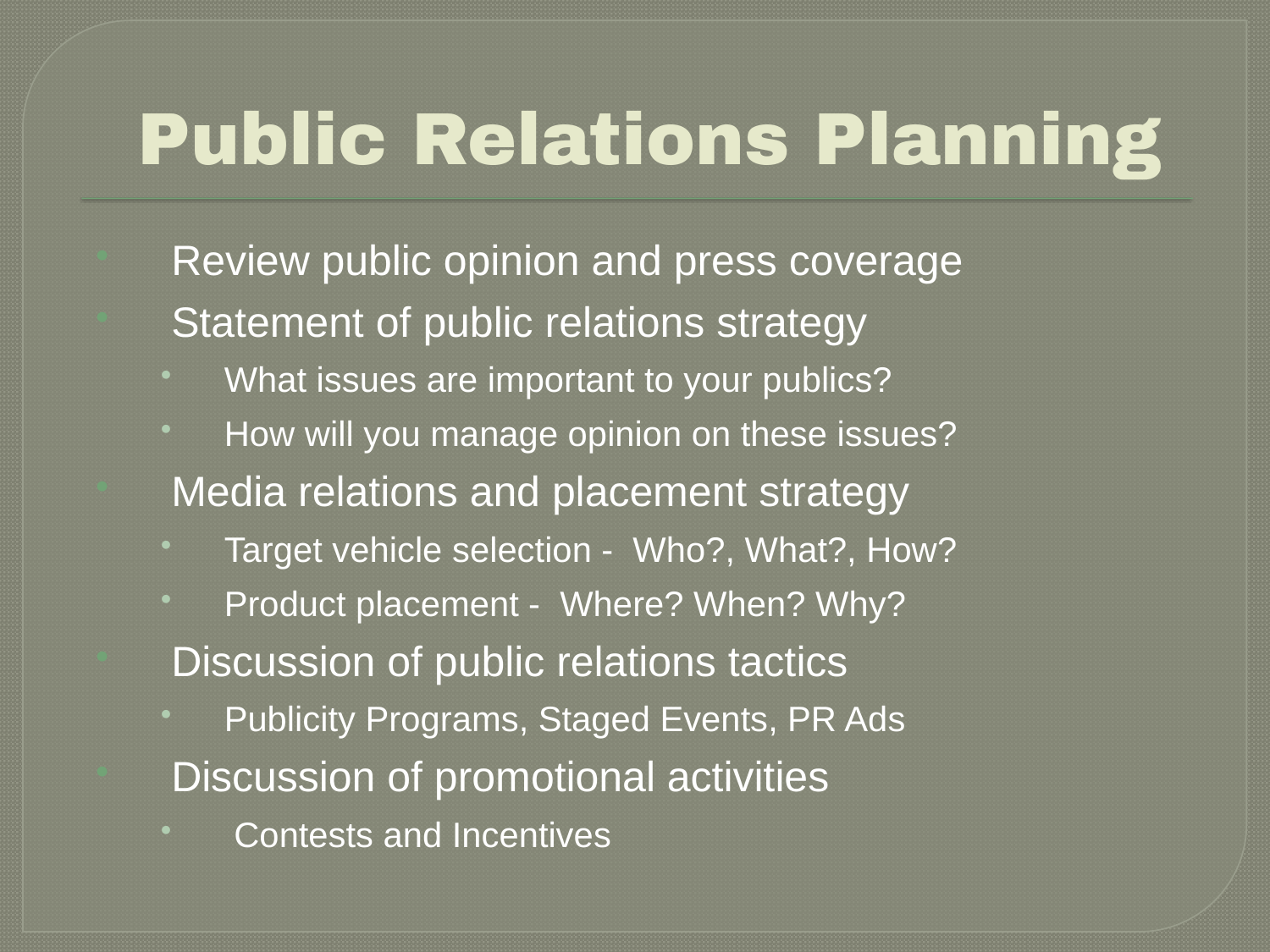

# Public Relations Planning
Review public opinion and press coverage
Statement of public relations strategy
What issues are important to your publics?
How will you manage opinion on these issues?
Media relations and placement strategy
Target vehicle selection -  Who?, What?, How?
Product placement -  Where? When? Why?
Discussion of public relations tactics
Publicity Programs, Staged Events, PR Ads
Discussion of promotional activities
 Contests and Incentives